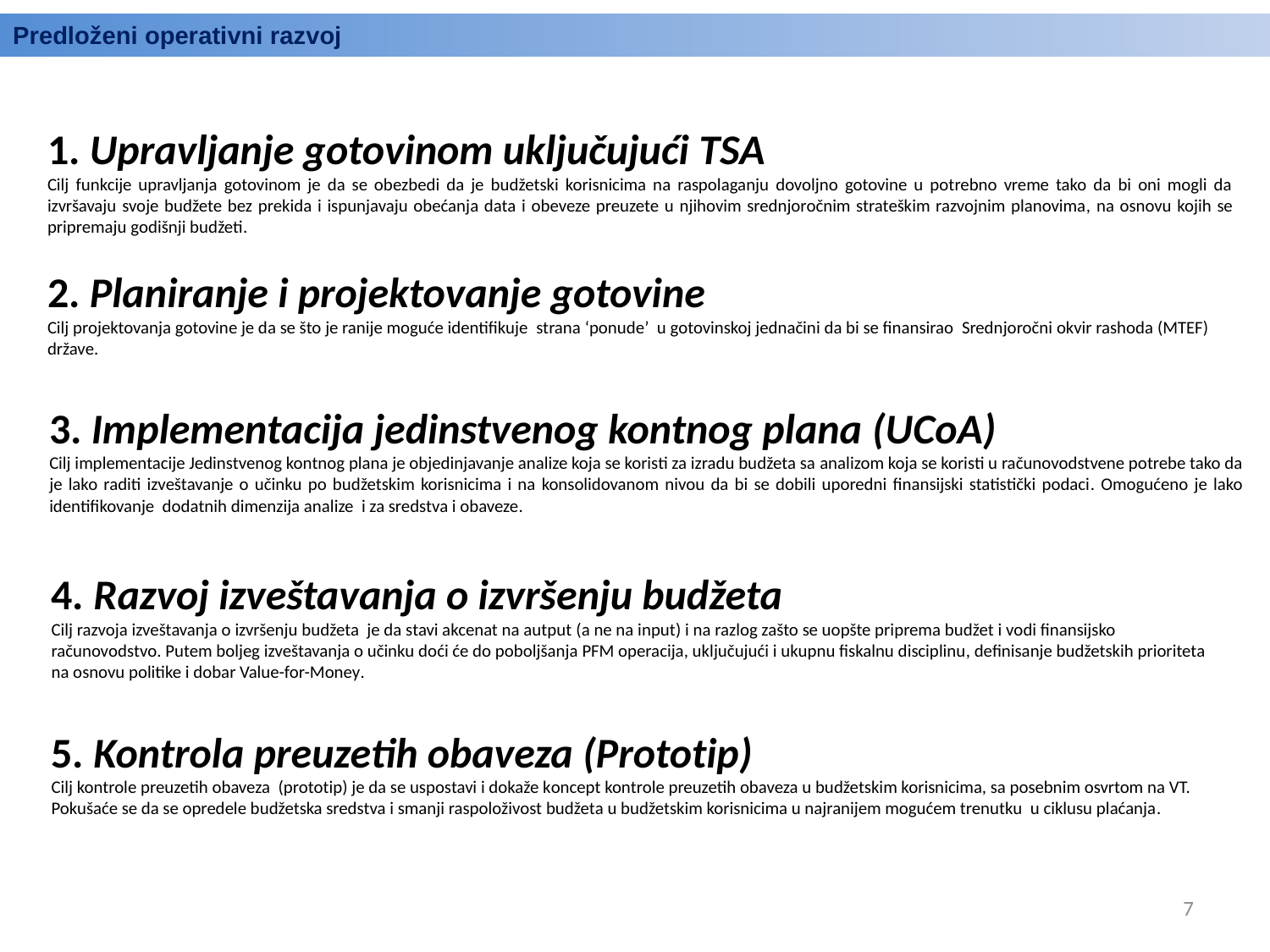

Predloženi operativni razvoj
1. Upravljanje gotovinom uključujući TSA
Cilj funkcije upravljanja gotovinom je da se obezbedi da je budžetski korisnicima na raspolaganju dovoljno gotovine u potrebno vreme tako da bi oni mogli da izvršavaju svoje budžete bez prekida i ispunjavaju obećanja data i obeveze preuzete u njihovim srednjoročnim strateškim razvojnim planovima, na osnovu kojih se pripremaju godišnji budžeti.

2. Planiranje i projektovanje gotovine
Cilj projektovanja gotovine je da se što je ranije moguće identifikuje  strana ‘ponude’  u gotovinskoj jednačini da bi se finansirao  Srednjoročni okvir rashoda (MTEF) države.

3. Implementacija jedinstvenog kontnog plana (UCoA)
Cilj implementacije Jedinstvenog kontnog plana je objedinjavanje analize koja se koristi za izradu budžeta sa analizom koja se koristi u računovodstvene potrebe tako da je lako raditi izveštavanje o učinku po budžetskim korisnicima i na konsolidovanom nivou da bi se dobili uporedni finansijski statistički podaci. Omogućeno je lako identifikovanje  dodatnih dimenzija analize  i za sredstva i obaveze.

4. Razvoj izveštavanja o izvršenju budžeta
Cilj razvoja izveštavanja o izvršenju budžeta  je da stavi akcenat na autput (a ne na input) i na razlog zašto se uopšte priprema budžet i vodi finansijsko računovodstvo. Putem boljeg izveštavanja o učinku doći će do poboljšanja PFM operacija, uključujući i ukupnu fiskalnu disciplinu, definisanje budžetskih prioriteta na osnovu politike i dobar Value-for-Money.
5. Kontrola preuzetih obaveza (Prototip)
Cilj kontrole preuzetih obaveza  (prototip) je da se uspostavi i dokaže koncept kontrole preuzetih obaveza u budžetskim korisnicima, sa posebnim osvrtom na VT. Pokušaće se da se opredele budžetska sredstva i smanji raspoloživost budžeta u budžetskim korisnicima u najranijem mogućem trenutku  u ciklusu plaćanja.
7